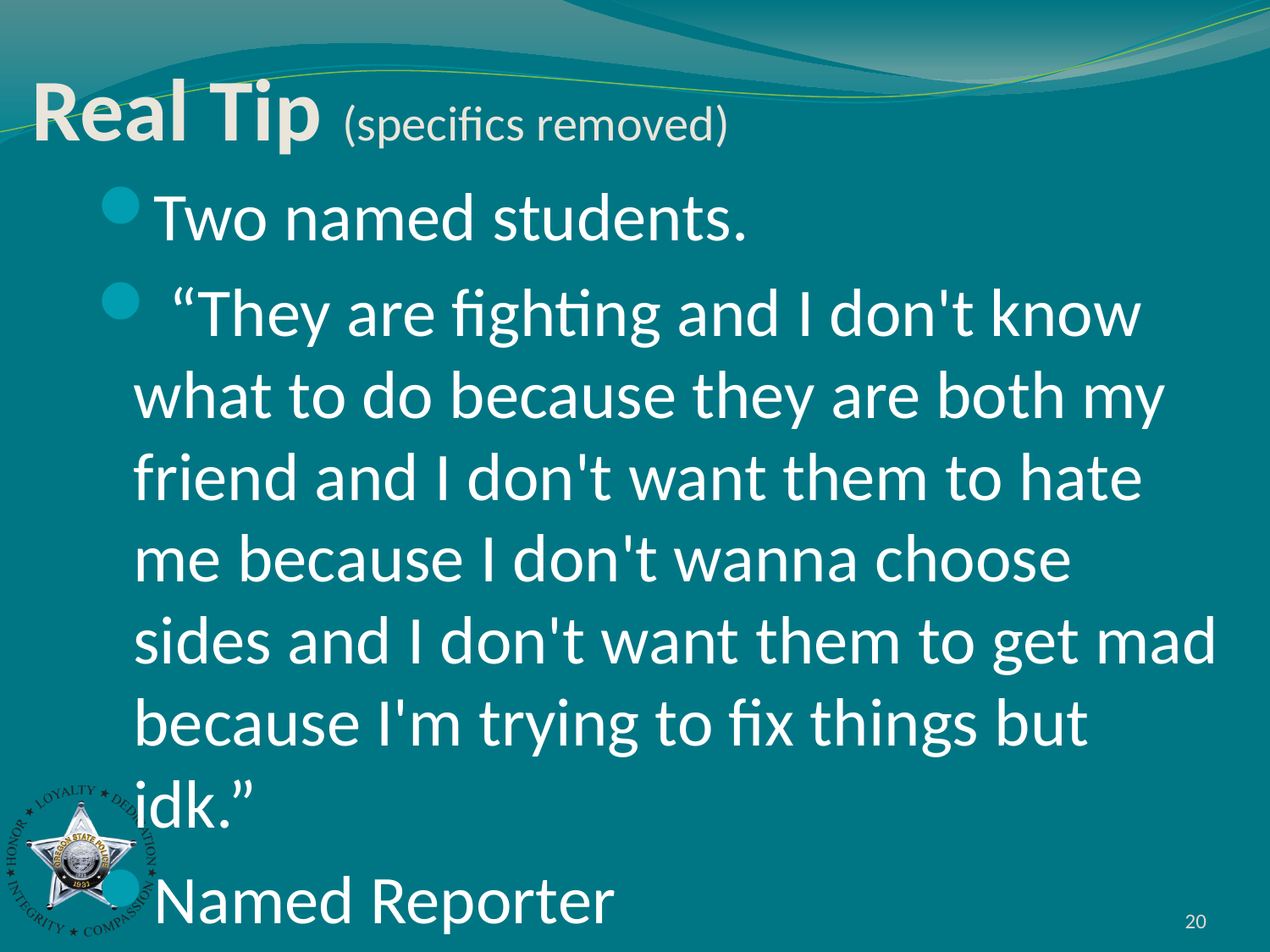

# Real Tip (specifics removed)
Two named students.
 “They are fighting and I don't know what to do because they are both my friend and I don't want them to hate me because I don't wanna choose sides and I don't want them to get mad because I'm trying to fix things but idk.”
Named Reporter

20